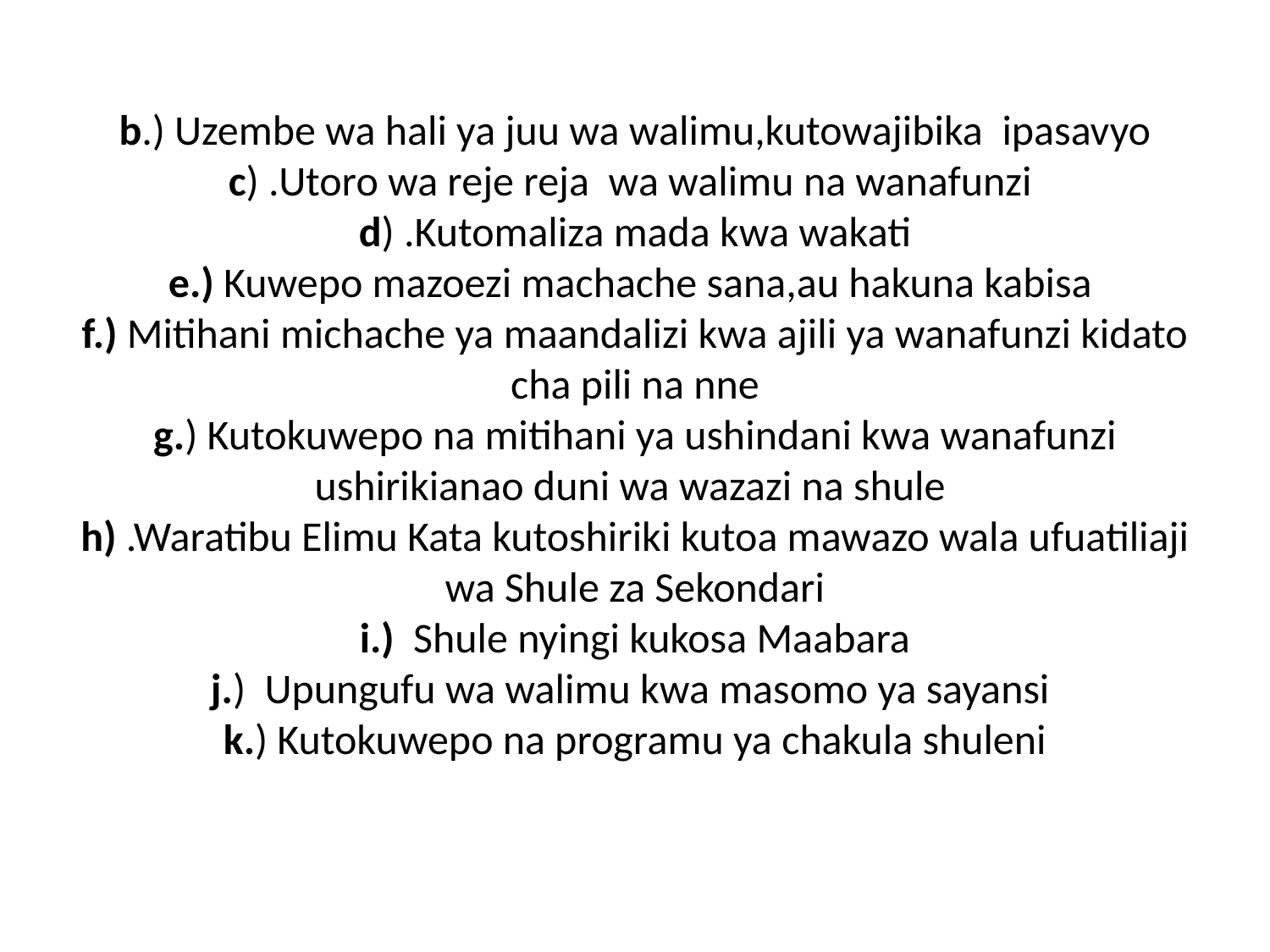

# b.) Uzembe wa hali ya juu wa walimu,kutowajibika  ipasavyo c) .Utoro wa reje reja  wa walimu na wanafunzi d) .Kutomaliza mada kwa wakati e.) Kuwepo mazoezi machache sana,au hakuna kabisa f.) Mitihani michache ya maandalizi kwa ajili ya wanafunzi kidato cha pili na nne g.) Kutokuwepo na mitihani ya ushindani kwa wanafunzi ushirikianao duni wa wazazi na shule h) .Waratibu Elimu Kata kutoshiriki kutoa mawazo wala ufuatiliaji wa Shule za Sekondari i.)  Shule nyingi kukosa Maabara j.)  Upungufu wa walimu kwa masomo ya sayansi k.) Kutokuwepo na programu ya chakula shuleni